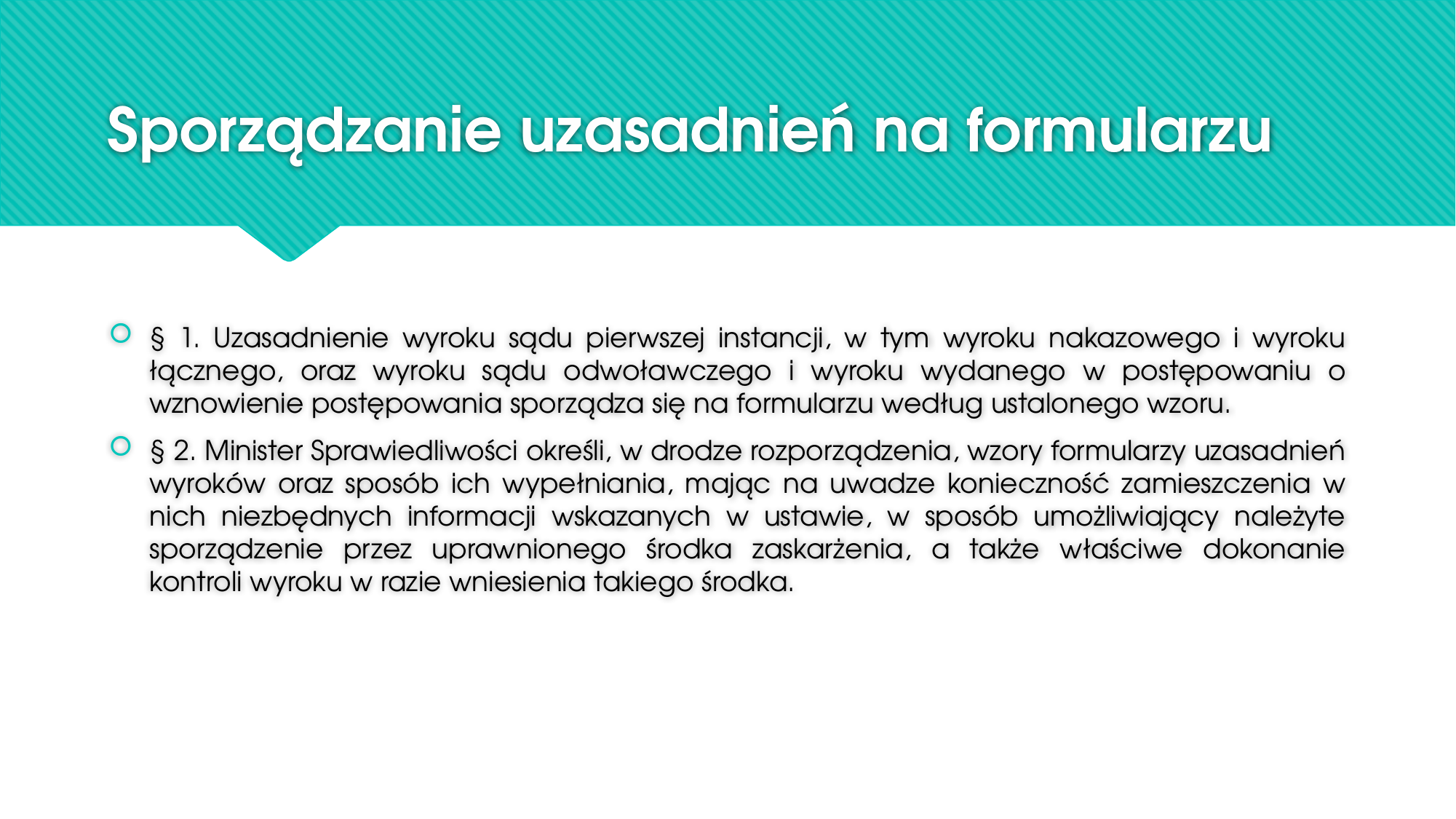

# Sporządzanie uzasadnień na formularzu
§ 1. Uzasadnienie wyroku sądu pierwszej instancji, w tym wyroku nakazowego i wyroku łącznego, oraz wyroku sądu odwoławczego i wyroku wydanego w postępowaniu o wznowienie postępowania sporządza się na formularzu według ustalonego wzoru.
§ 2. Minister Sprawiedliwości określi, w drodze rozporządzenia, wzory formularzy uzasadnień wyroków oraz sposób ich wypełniania, mając na uwadze konieczność zamieszczenia w nich niezbędnych informacji wskazanych w ustawie, w sposób umożliwiający należyte sporządzenie przez uprawnionego środka zaskarżenia, a także właściwe dokonanie kontroli wyroku w razie wniesienia takiego środka.